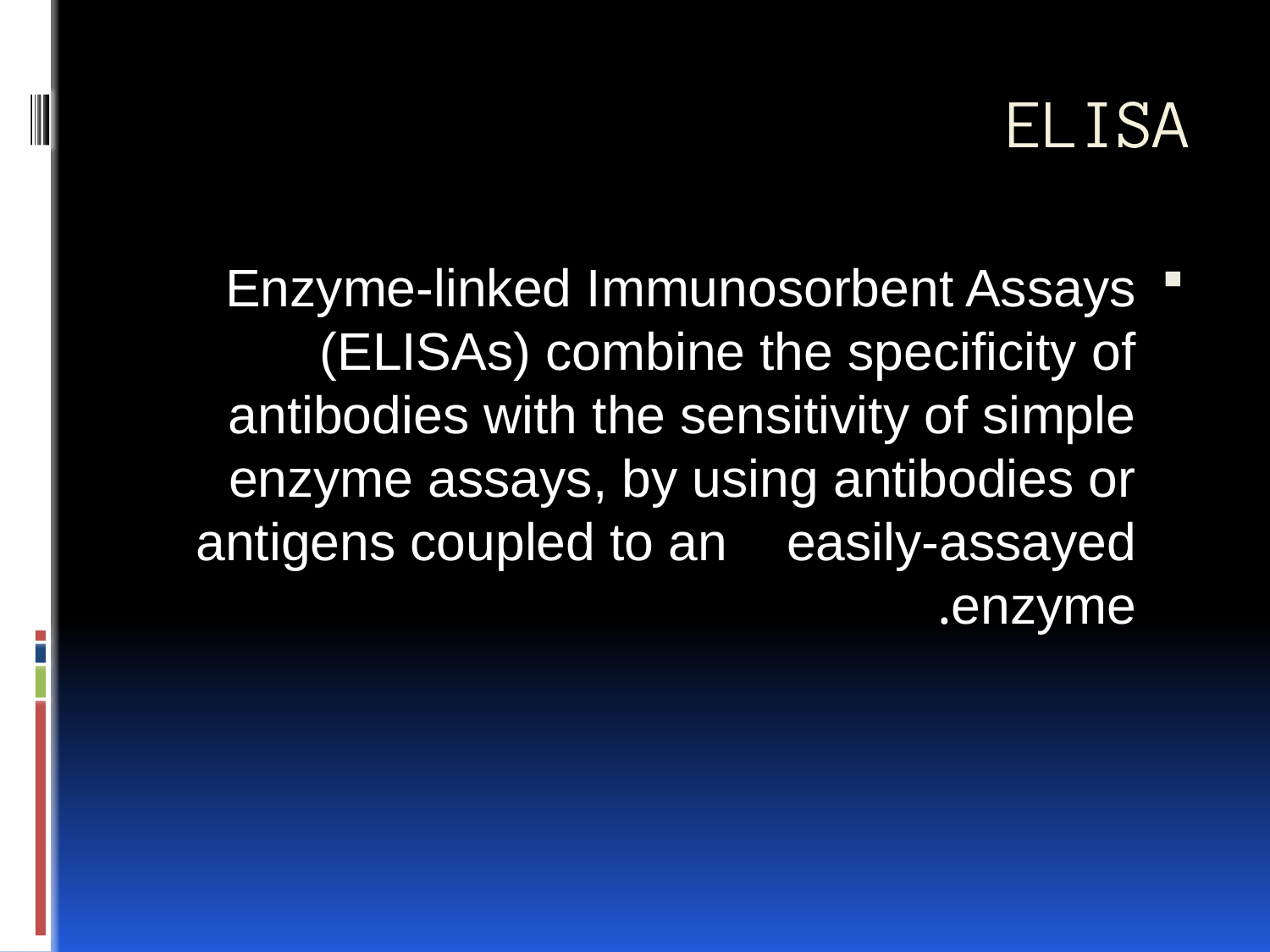

# ELISA
Enzyme-linked Immunosorbent Assays (ELISAs) combine the specificity of antibodies with the sensitivity of simple enzyme assays, by using antibodies or antigens coupled to an    easily-assayed enzyme.